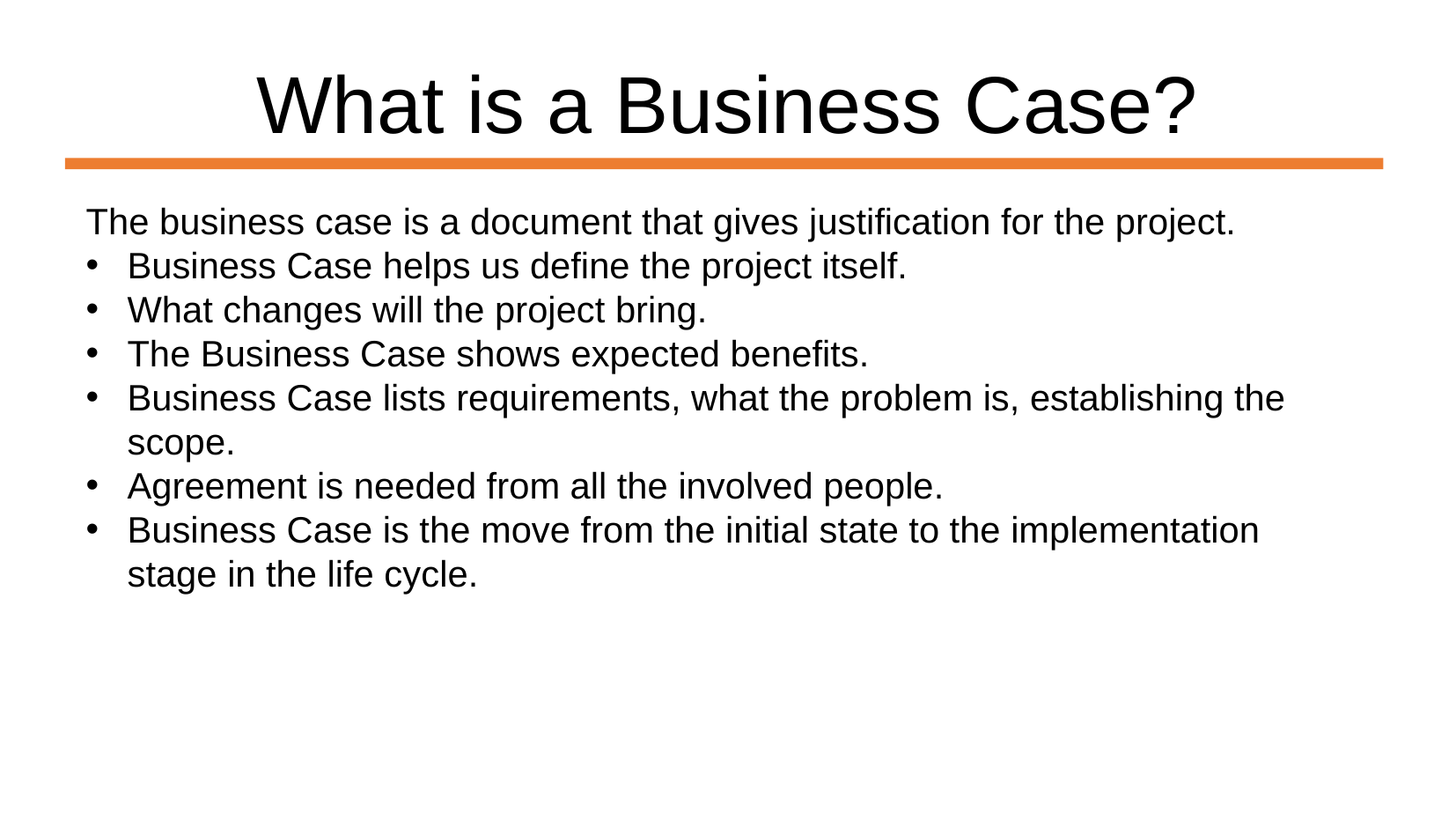

What is a Business Case?

The business case is a document that gives justification for the project.
Business Case helps us define the project itself.
What changes will the project bring.
The Business Case shows expected benefits.
Business Case lists requirements, what the problem is, establishing the scope.
Agreement is needed from all the involved people.
Business Case is the move from the initial state to the implementation stage in the life cycle.